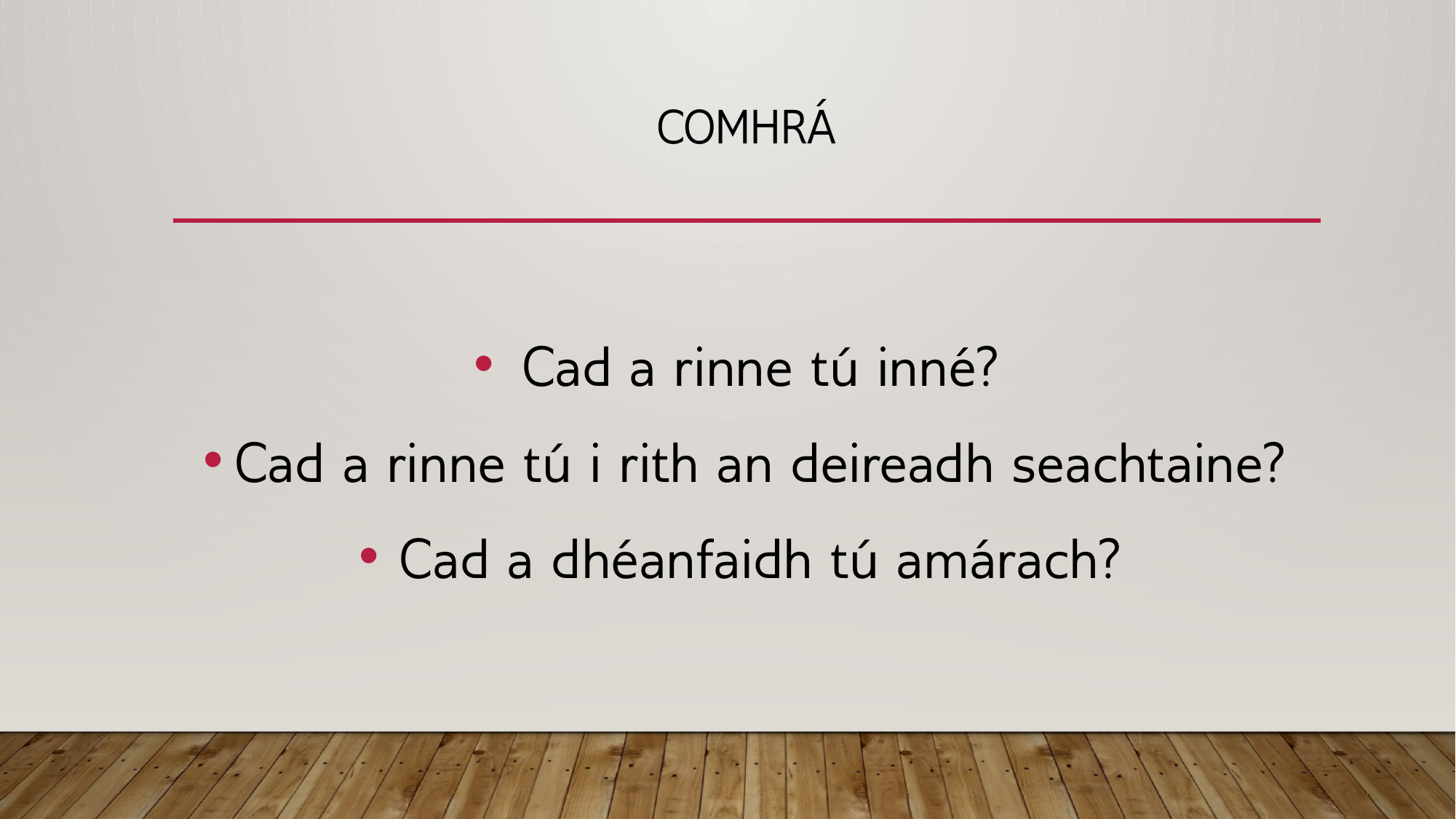

# Comhrá

Cad a rinne tú inné?
Cad a rinne tú i rith an deireadh seachtaine?
Cad a dhéanfaidh tú amárach?